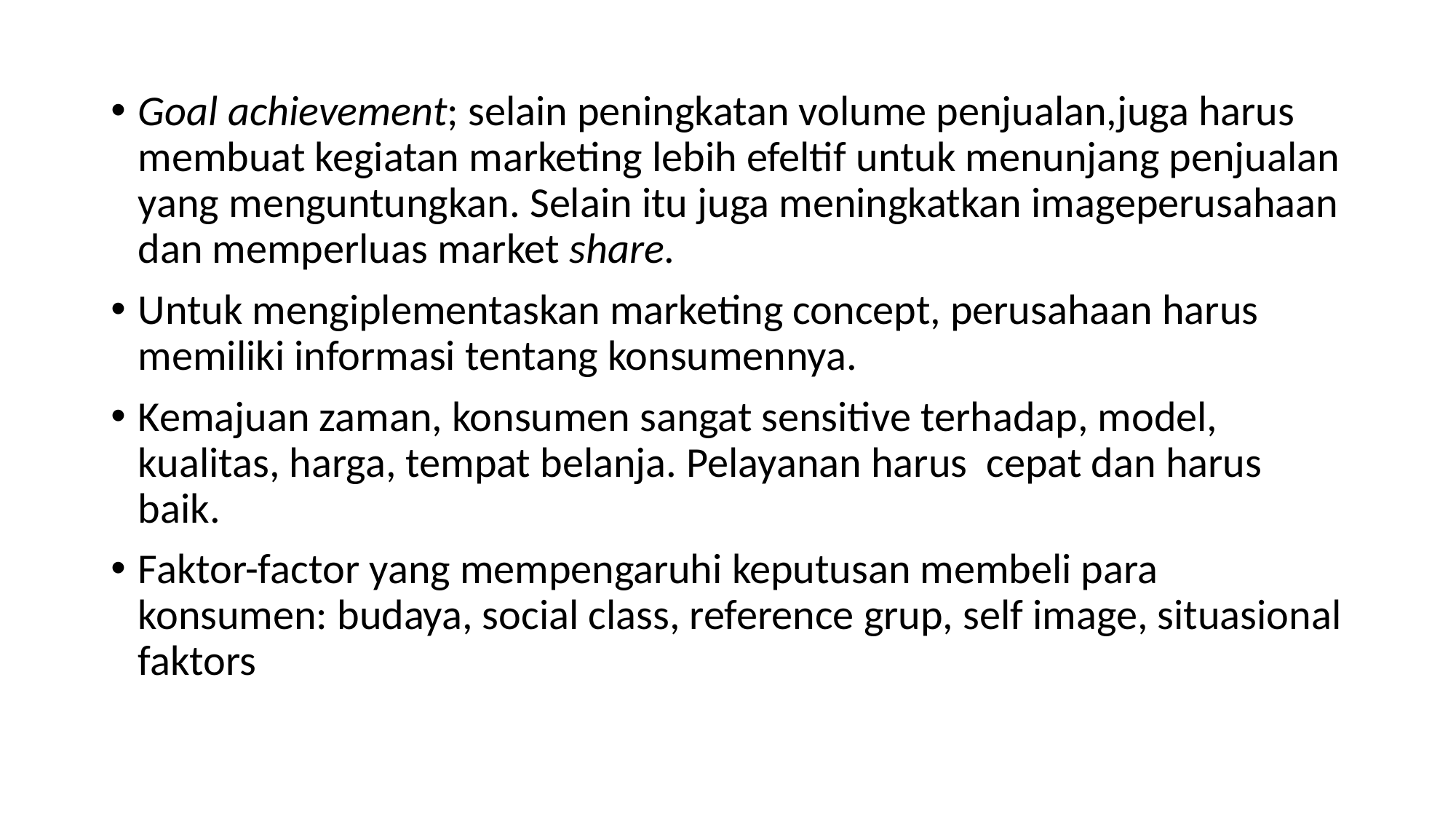

Goal achievement; selain peningkatan volume penjualan,juga harus membuat kegiatan marketing lebih efeltif untuk menunjang penjualan yang menguntungkan. Selain itu juga meningkatkan imageperusahaan dan memperluas market share.
Untuk mengiplementaskan marketing concept, perusahaan harus memiliki informasi tentang konsumennya.
Kemajuan zaman, konsumen sangat sensitive terhadap, model, kualitas, harga, tempat belanja. Pelayanan harus  cepat dan harus baik.
Faktor-factor yang mempengaruhi keputusan membeli para konsumen: budaya, social class, reference grup, self image, situasional faktors